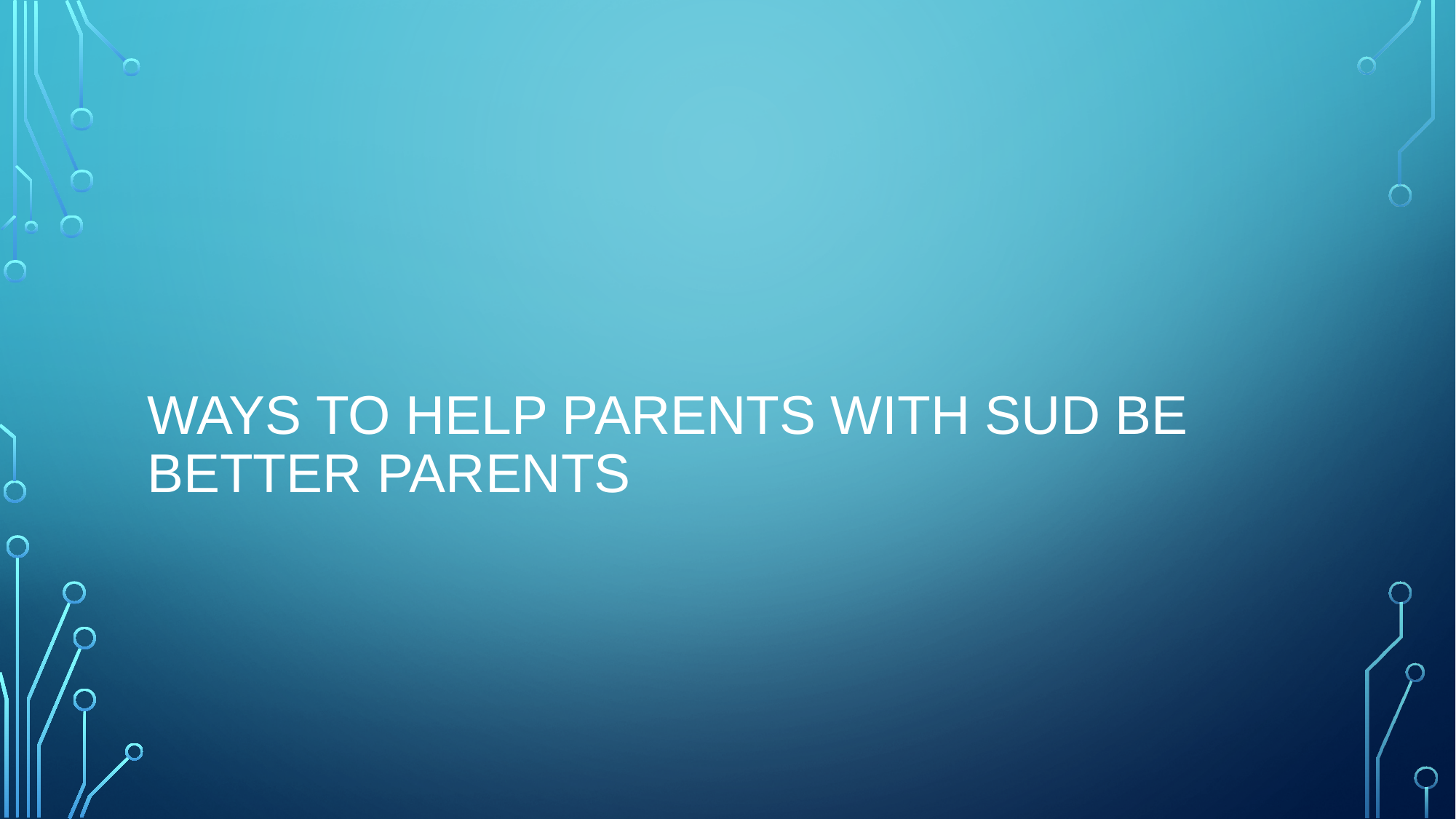

# Ways to help parents with SUD be better parents